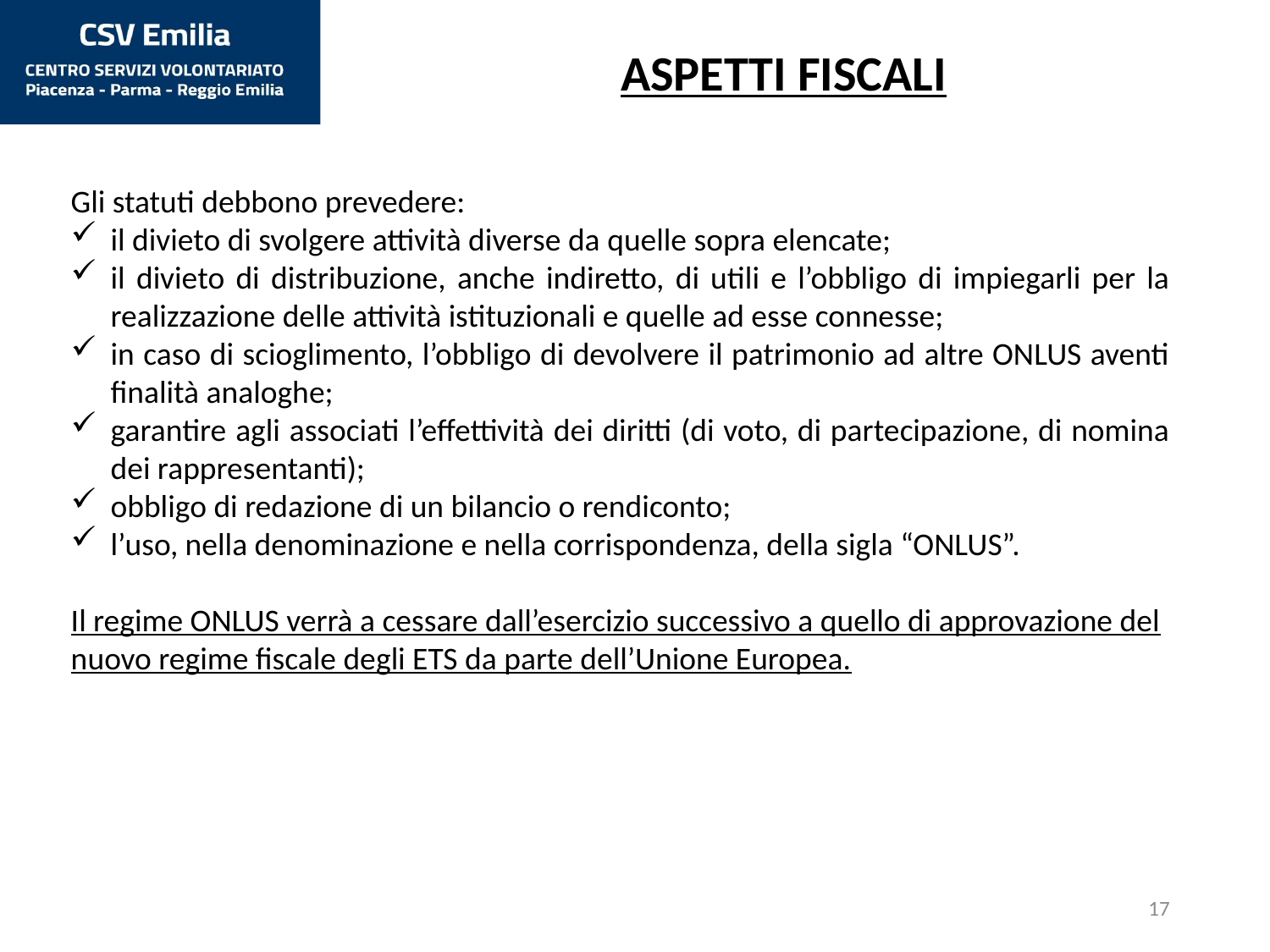

ASPETTI FISCALI

Gli statuti debbono prevedere:
il divieto di svolgere attività diverse da quelle sopra elencate;
il divieto di distribuzione, anche indiretto, di utili e l’obbligo di impiegarli per la realizzazione delle attività istituzionali e quelle ad esse connesse;
in caso di scioglimento, l’obbligo di devolvere il patrimonio ad altre ONLUS aventi finalità analoghe;
garantire agli associati l’effettività dei diritti (di voto, di partecipazione, di nomina dei rappresentanti);
obbligo di redazione di un bilancio o rendiconto;
l’uso, nella denominazione e nella corrispondenza, della sigla “ONLUS”.

Il regime ONLUS verrà a cessare dall’esercizio successivo a quello di approvazione del nuovo regime fiscale degli ETS da parte dell’Unione Europea.

17